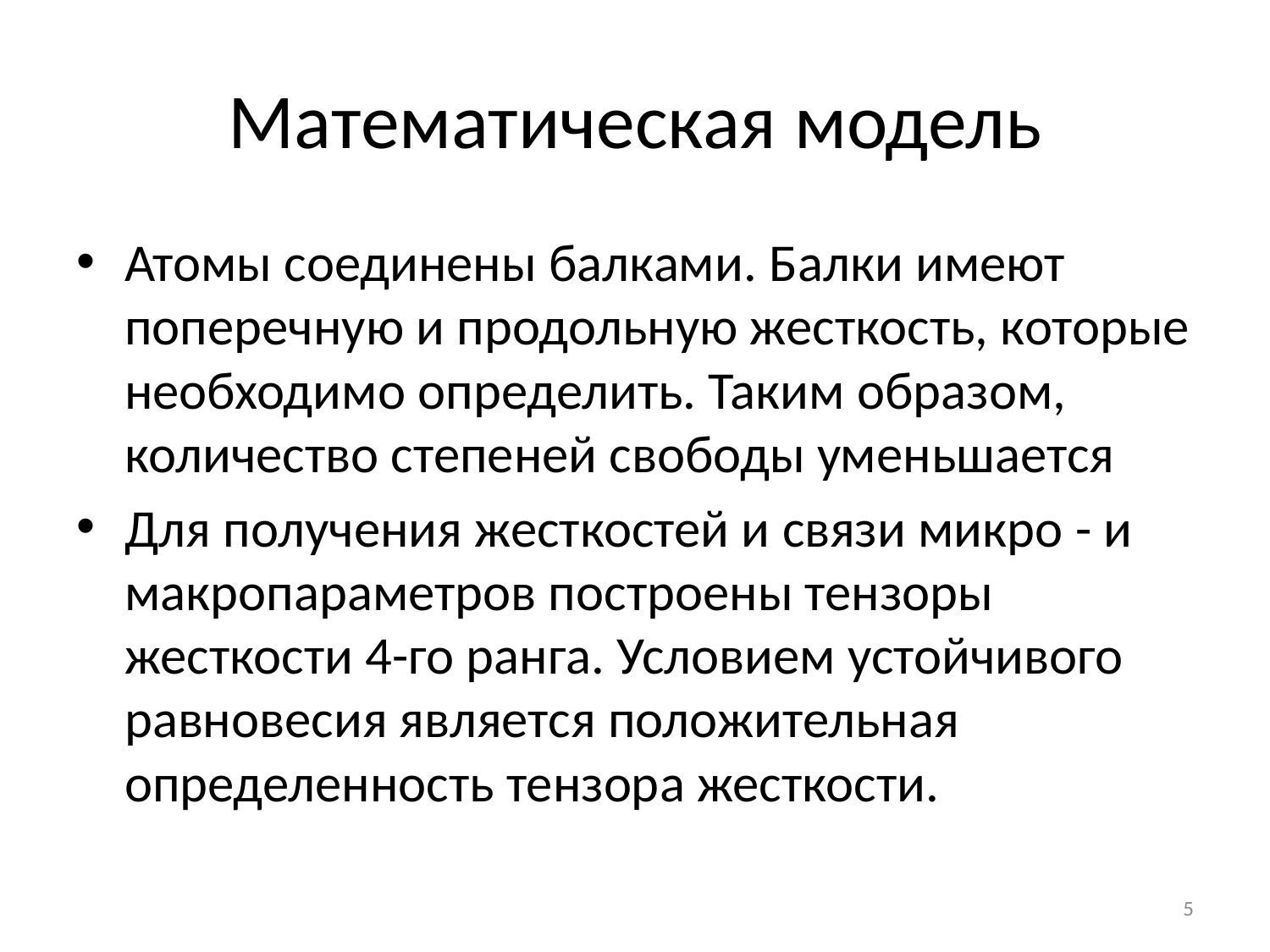

# Математическая модель
Атомы соединены балками. Балки имеют поперечную и продольную жесткость, которые необходимо определить. Таким образом, количество степеней свободы уменьшается
Для получения жесткостей и связи микро - и макропараметров построены тензоры жесткости 4-го ранга. Условием устойчивого равновесия является положительная определенность тензора жесткости.
5